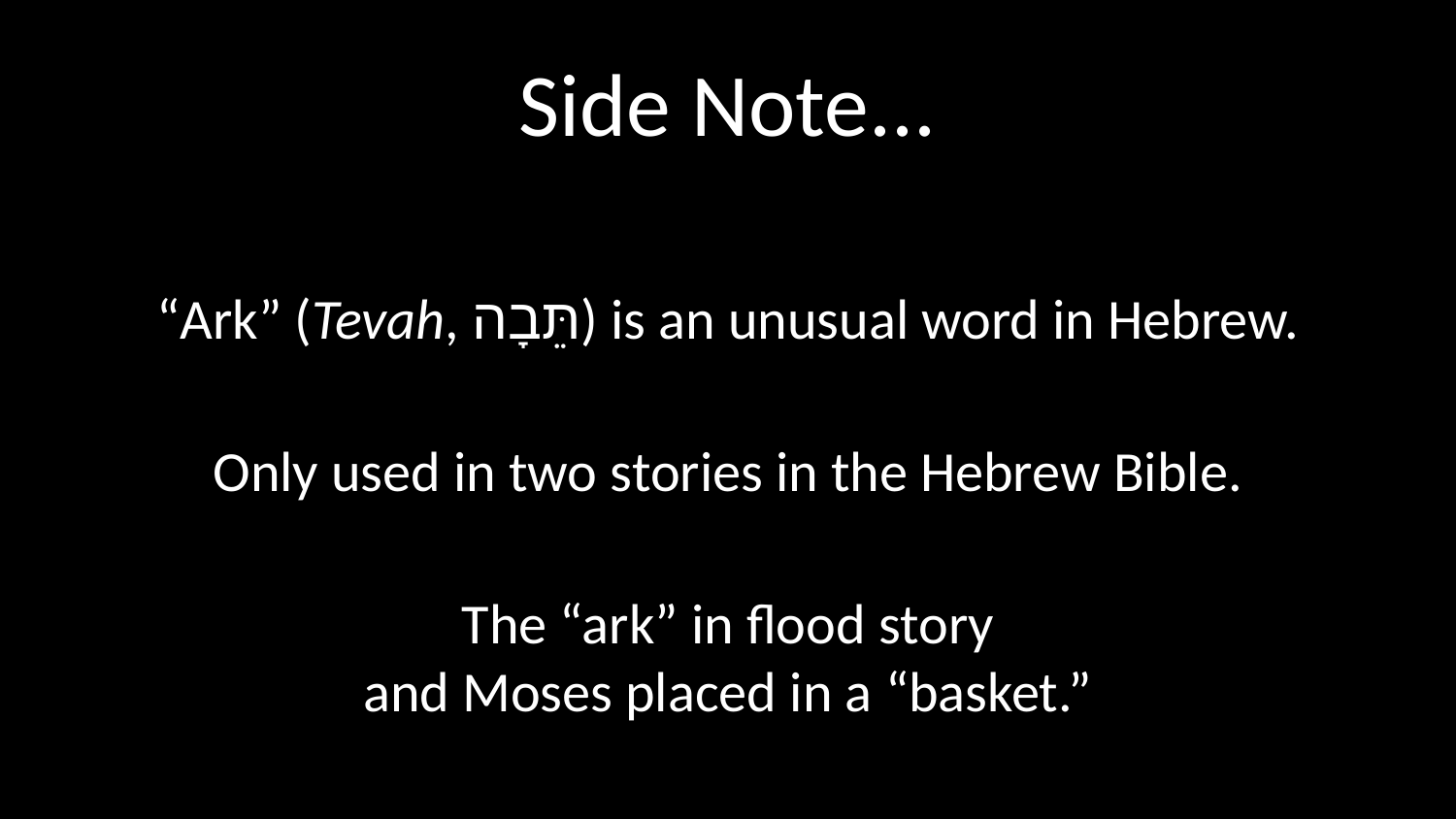

# Side Note...
“Ark” (Tevah, תֵּבָה) is an unusual word in Hebrew.
Only used in two stories in the Hebrew Bible.
The “ark” in flood story
and Moses placed in a “basket.”